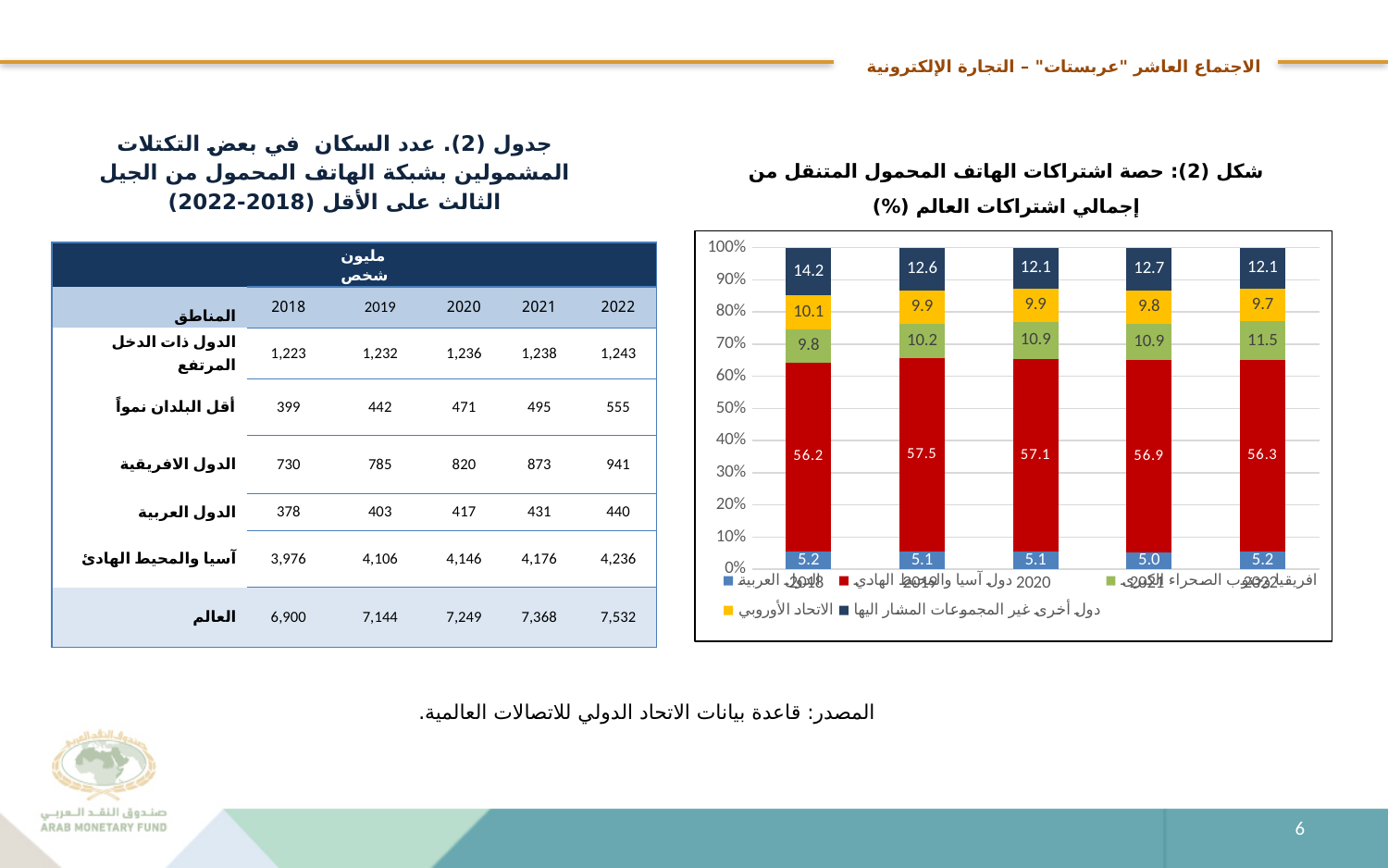

# الاجتماع العاشر "عربستات" – التجارة الإلكترونية
جدول (2). عدد السكان  في بعض التكتلات المشمولين بشبكة الهاتف المحمول من الجيل الثالث على الأقل (2018-2022)
شكل (2): حصة اشتراكات الهاتف المحمول المتنقل من إجمالي اشتراكات العالم (%)

### Chart

| Category | الدول العربية | دول آسيا والمحيط الهادي | افريقيا وجنوب الصحراء الكبرى | الاتحاد الأوروبي | دول أخرى غير المجموعات المشار اليها |
|---|---|---|---|---|---|
| 2018 | 5.19964485350207 | 56.23319619342979 | 9.789037978165993 | 10.12792777020521 | 14.240874360673786 |
| 2019 | 5.131213865767054 | 57.50308630657719 | 10.208646547614682 | 9.948296725459278 | 12.616576827643556 |
| 2020 | 5.140039351908081 | 57.128282362086146 | 10.860640804527899 | 9.85376636626424 | 12.11042825564165 |
| 2021 | 5.0340849501835345 | 56.87062020307957 | 10.873814177432427 | 9.821471135052679 | 12.725842589502776 |
| 2022 | 5.171389636255634 | 56.34368775987979 | 11.476059028384405 | 9.68703774881489 | 12.074728909698706 |
|  |  | مليون شخص |  |  |  |
| --- | --- | --- | --- | --- | --- |
| المناطق | 2018 | 2019 | 2020 | 2021 | 2022 |
| الدول ذات الدخل المرتفع | 1,223 | 1,232 | 1,236 | 1,238 | 1,243 |
| أقل البلدان نمواً | 399 | 442 | 471 | 495 | 555 |
| الدول الافريقية | 730 | 785 | 820 | 873 | 941 |
| الدول العربية | 378 | 403 | 417 | 431 | 440 |
| آسيا والمحيط الهادئ | 3,976 | 4,106 | 4,146 | 4,176 | 4,236 |
| العالم | 6,900 | 7,144 | 7,249 | 7,368 | 7,532 |
المصدر: قاعدة بيانات الاتحاد الدولي للاتصالات العالمية.
6